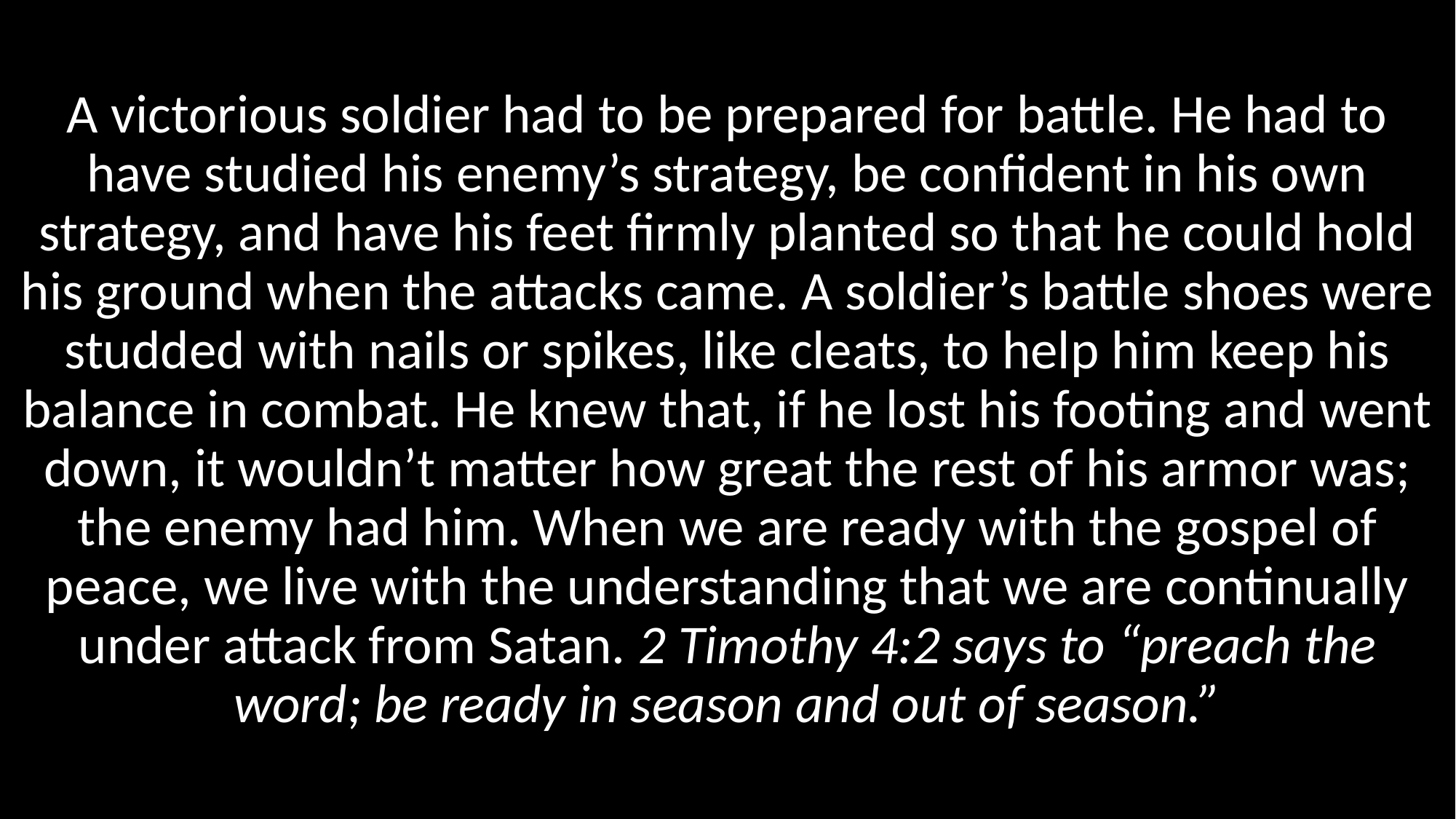

# A victorious soldier had to be prepared for battle. He had to have studied his enemy’s strategy, be confident in his own strategy, and have his feet firmly planted so that he could hold his ground when the attacks came. A soldier’s battle shoes were studded with nails or spikes, like cleats, to help him keep his balance in combat. He knew that, if he lost his footing and went down, it wouldn’t matter how great the rest of his armor was; the enemy had him. When we are ready with the gospel of peace, we live with the understanding that we are continually under attack from Satan. 2 Timothy 4:2 says to “preach the word; be ready in season and out of season.”